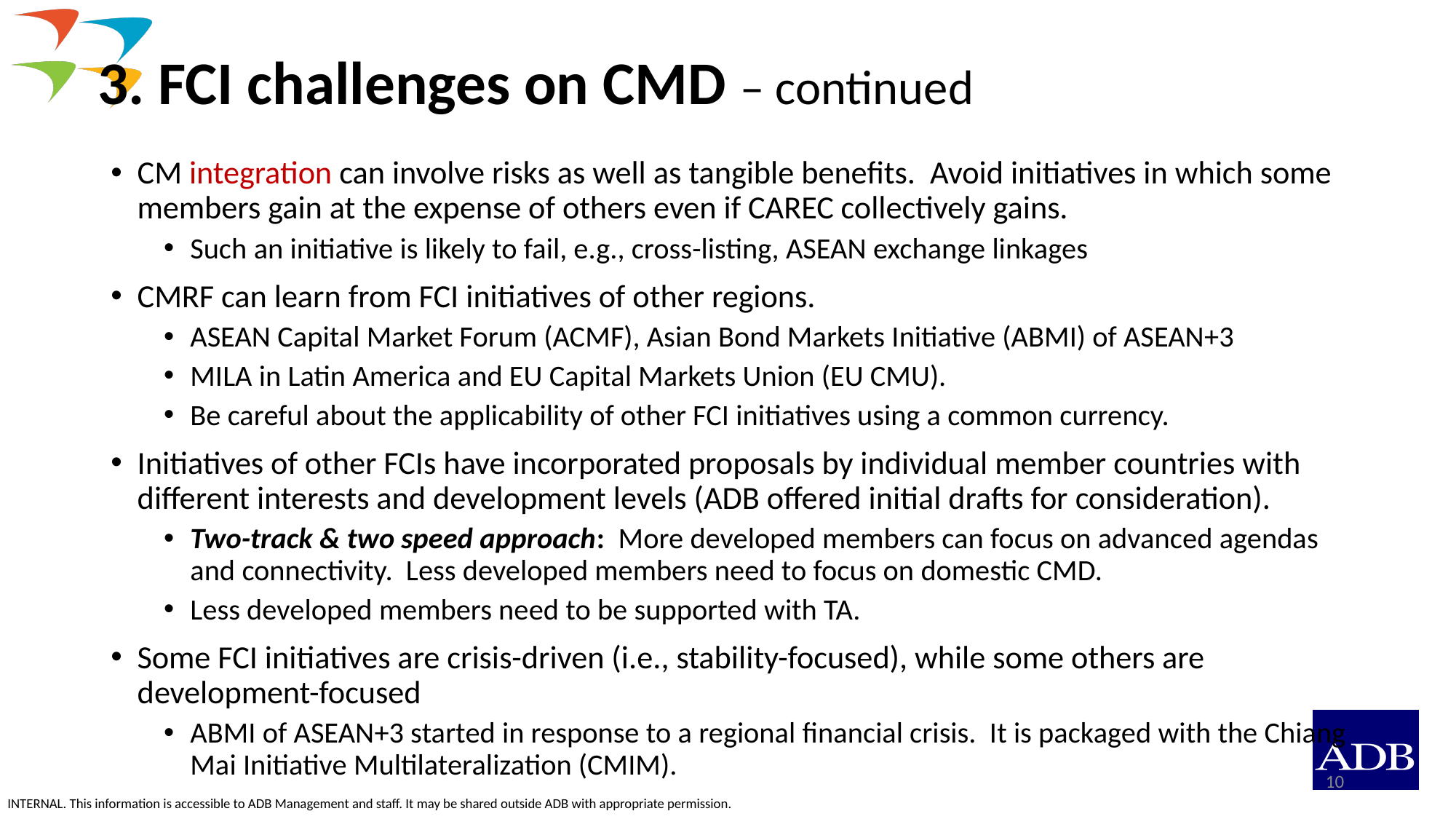

# 3. FCI challenges on CMD – continued
CM integration can involve risks as well as tangible benefits.  Avoid initiatives in which some members gain at the expense of others even if CAREC collectively gains.
Such an initiative is likely to fail, e.g., cross-listing, ASEAN exchange linkages
CMRF can learn from FCI initiatives of other regions.
ASEAN Capital Market Forum (ACMF), Asian Bond Markets Initiative (ABMI) of ASEAN+3
MILA in Latin America and EU Capital Markets Union (EU CMU).
Be careful about the applicability of other FCI initiatives using a common currency.
Initiatives of other FCIs have incorporated proposals by individual member countries with different interests and development levels (ADB offered initial drafts for consideration).
Two-track & two speed approach:  More developed members can focus on advanced agendas and connectivity.  Less developed members need to focus on domestic CMD.
Less developed members need to be supported with TA.
Some FCI initiatives are crisis-driven (i.e., stability-focused), while some others are development-focused
ABMI of ASEAN+3 started in response to a regional financial crisis.  It is packaged with the Chiang Mai Initiative Multilateralization (CMIM).

10